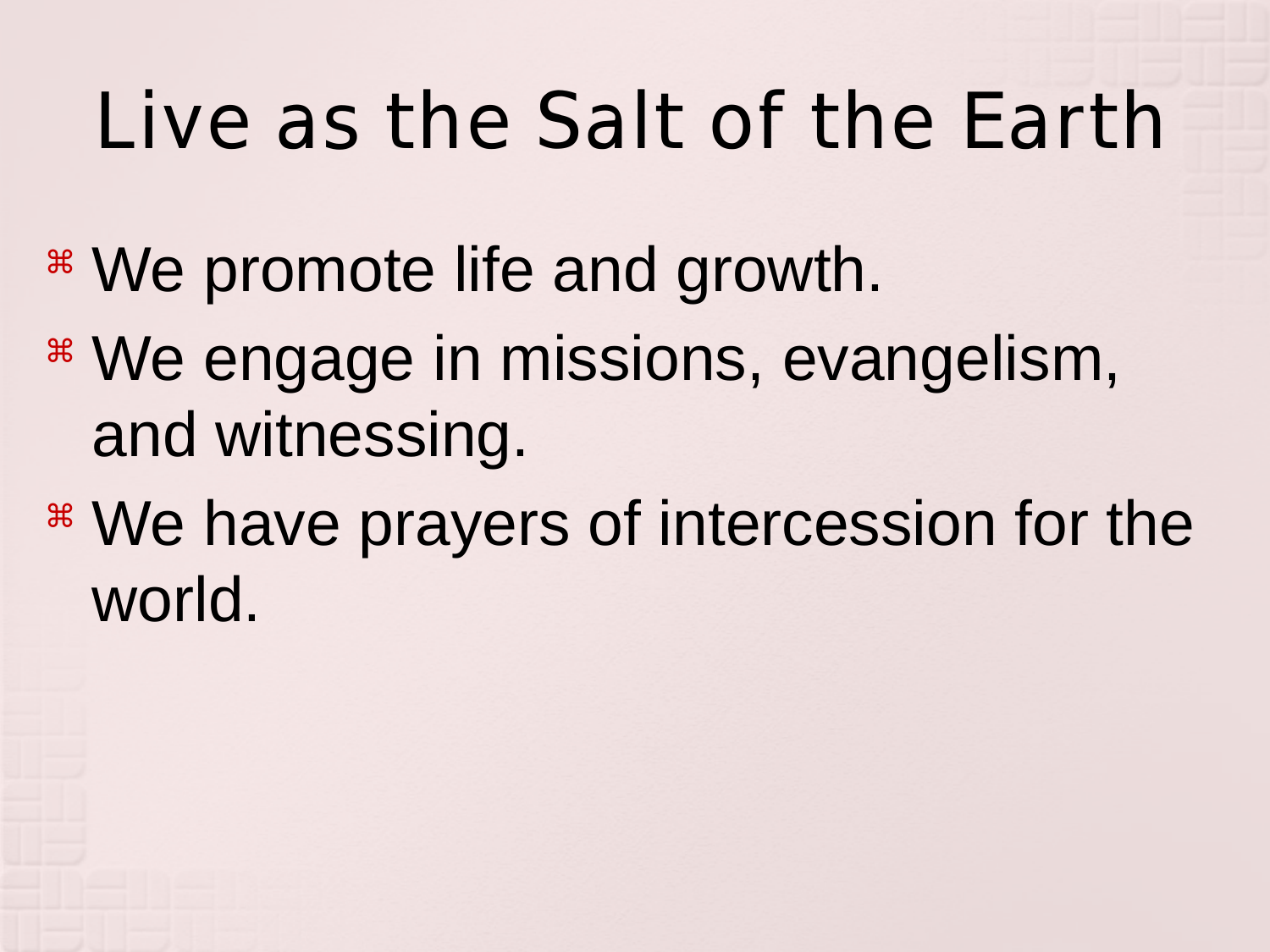

# Live as the Salt of the Earth
We promote life and growth.
We engage in missions, evangelism, and witnessing.
We have prayers of intercession for the world.